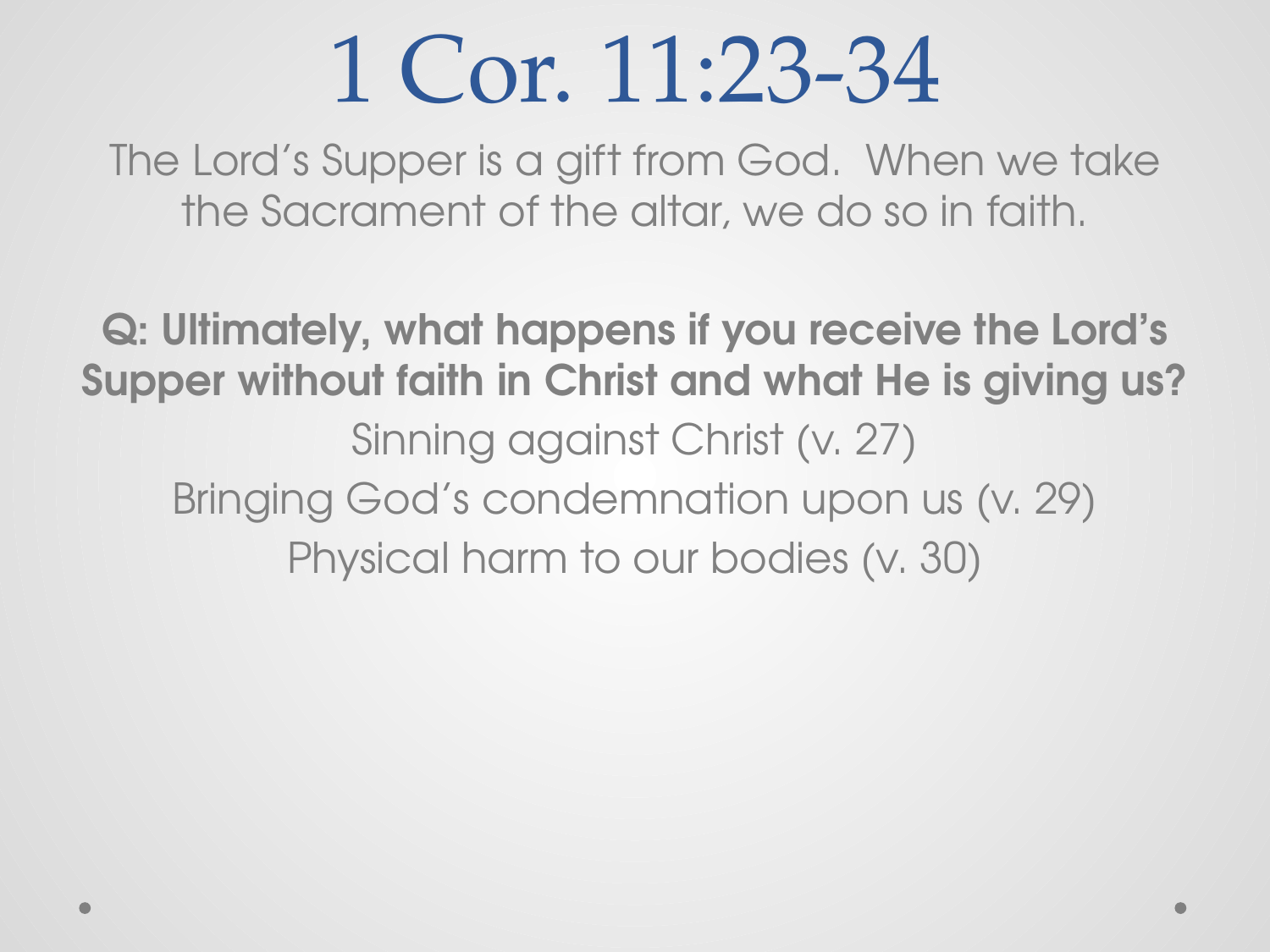

# 1 Cor. 11:23-34
The Lord’s Supper is a gift from God.  When we take the Sacrament of the altar, we do so in faith.

Q: Ultimately, what happens if you receive the Lord’s Supper without faith in Christ and what He is giving us?
Sinning against Christ (v. 27)
Bringing God’s condemnation upon us (v. 29)
Physical harm to our bodies (v. 30)